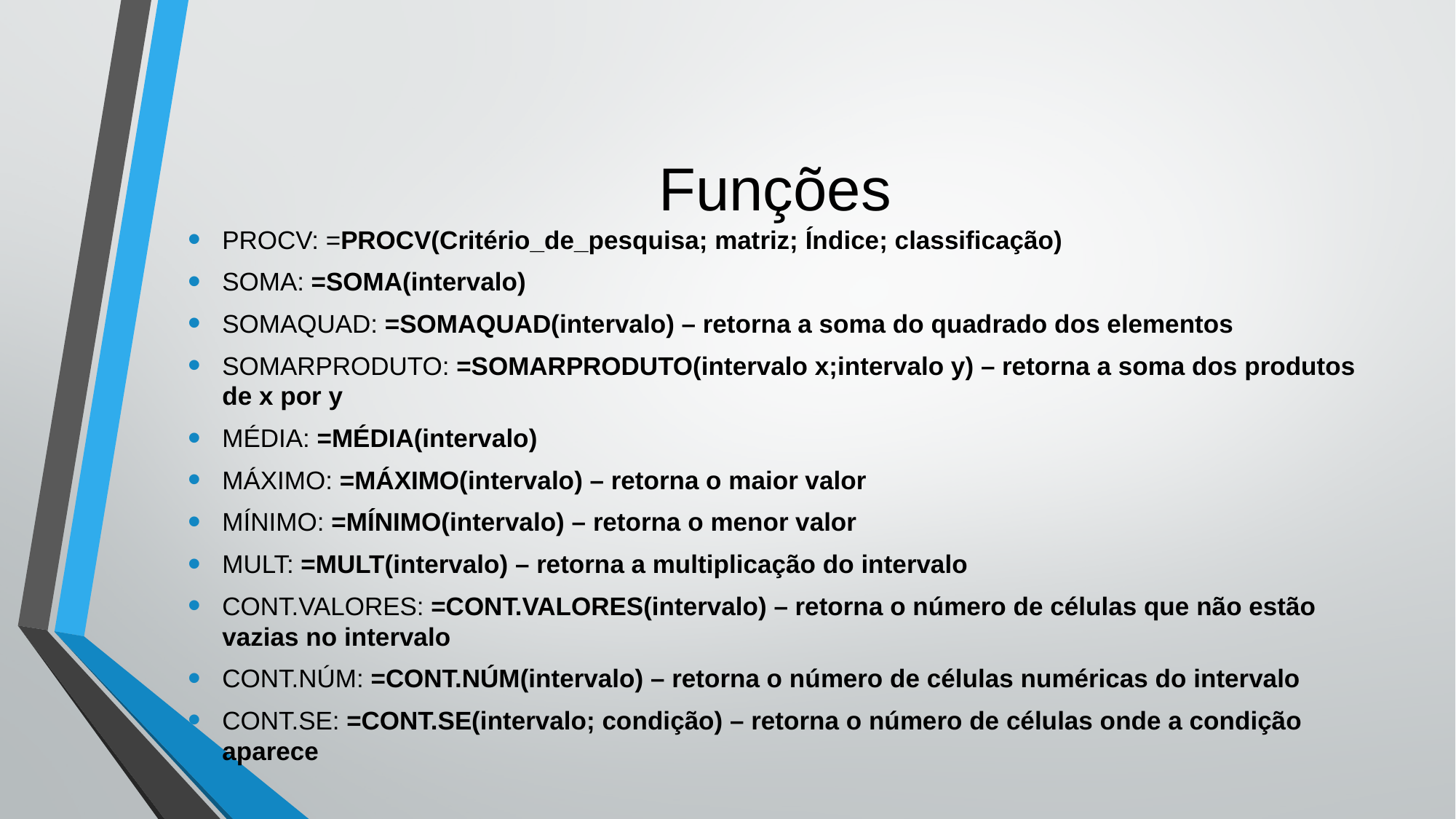

# Funções
PROCV: =PROCV(Critério_de_pesquisa; matriz; Índice; classificação)
SOMA: =SOMA(intervalo)
SOMAQUAD: =SOMAQUAD(intervalo) – retorna a soma do quadrado dos elementos
SOMARPRODUTO: =SOMARPRODUTO(intervalo x;intervalo y) – retorna a soma dos produtos de x por y
MÉDIA: =MÉDIA(intervalo)
MÁXIMO: =MÁXIMO(intervalo) – retorna o maior valor
MÍNIMO: =MÍNIMO(intervalo) – retorna o menor valor
MULT: =MULT(intervalo) – retorna a multiplicação do intervalo
CONT.VALORES: =CONT.VALORES(intervalo) – retorna o número de células que não estão vazias no intervalo
CONT.NÚM: =CONT.NÚM(intervalo) – retorna o número de células numéricas do intervalo
CONT.SE: =CONT.SE(intervalo; condição) – retorna o número de células onde a condição aparece